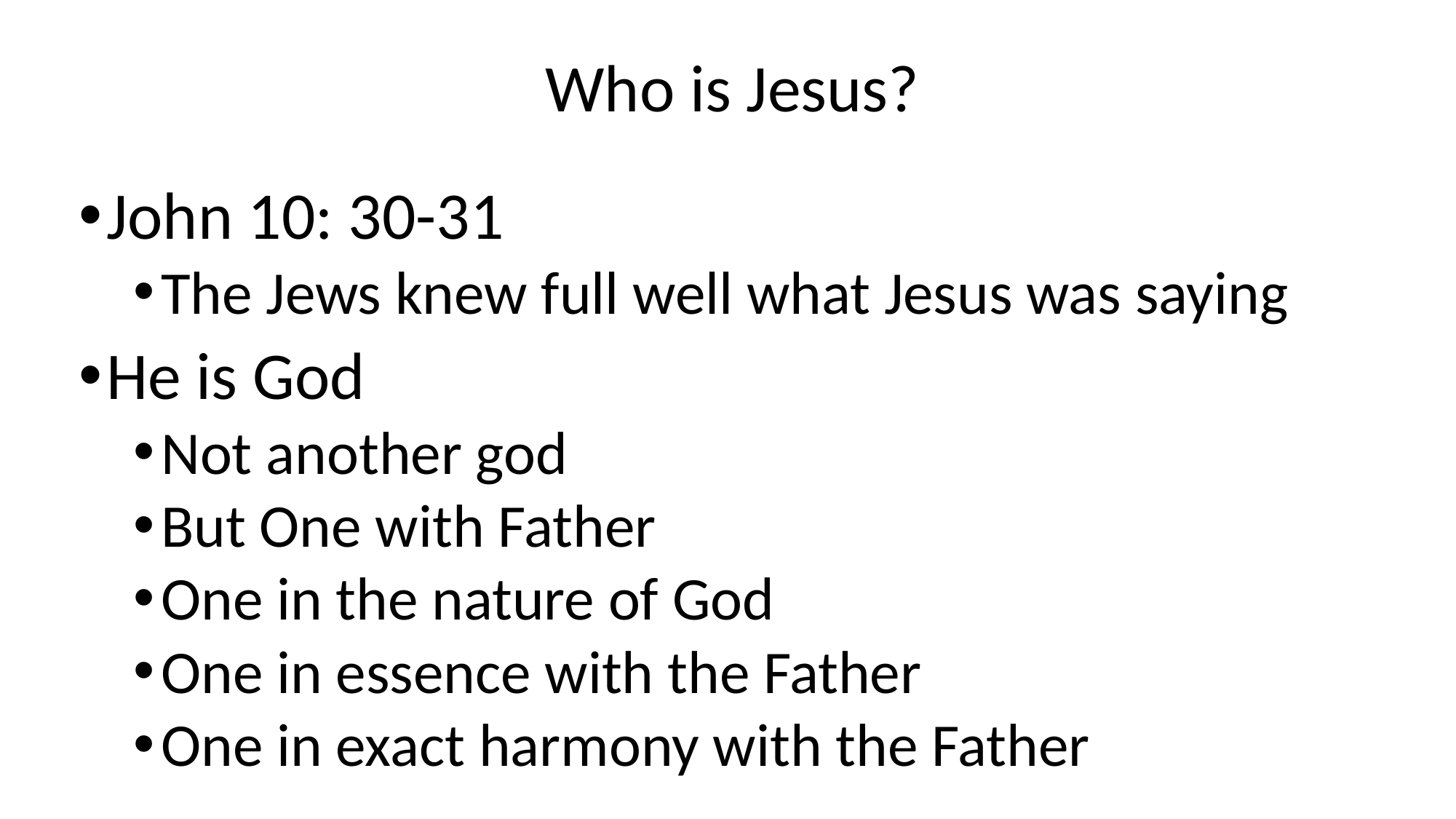

# Who is Jesus?
John 10: 30-31
The Jews knew full well what Jesus was saying
He is God
Not another god
But One with Father
One in the nature of God
One in essence with the Father
One in exact harmony with the Father